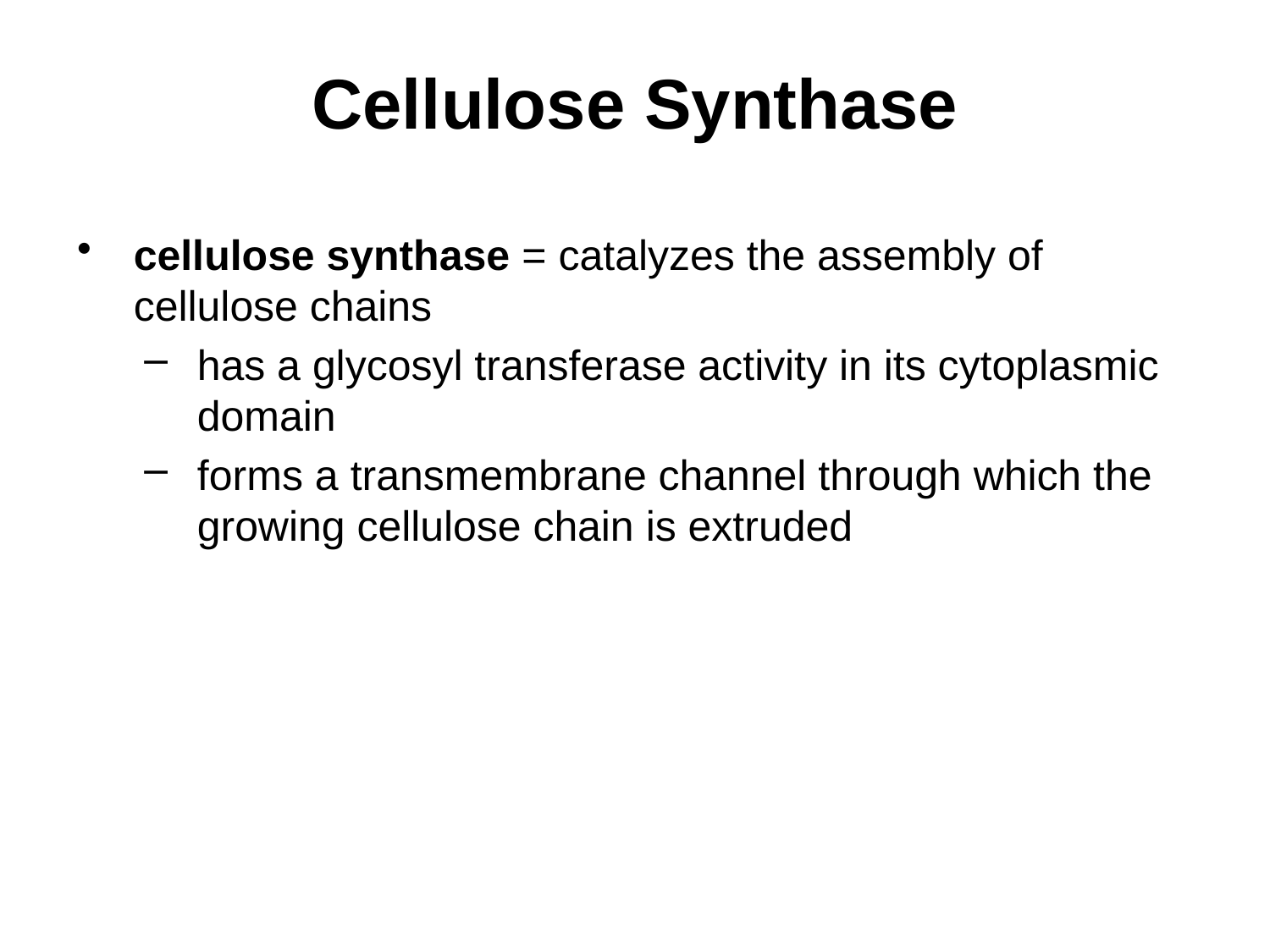

# Cellulose Synthase
cellulose synthase = catalyzes the assembly of cellulose chains
has a glycosyl transferase activity in its cytoplasmic domain
forms a transmembrane channel through which the growing cellulose chain is extruded